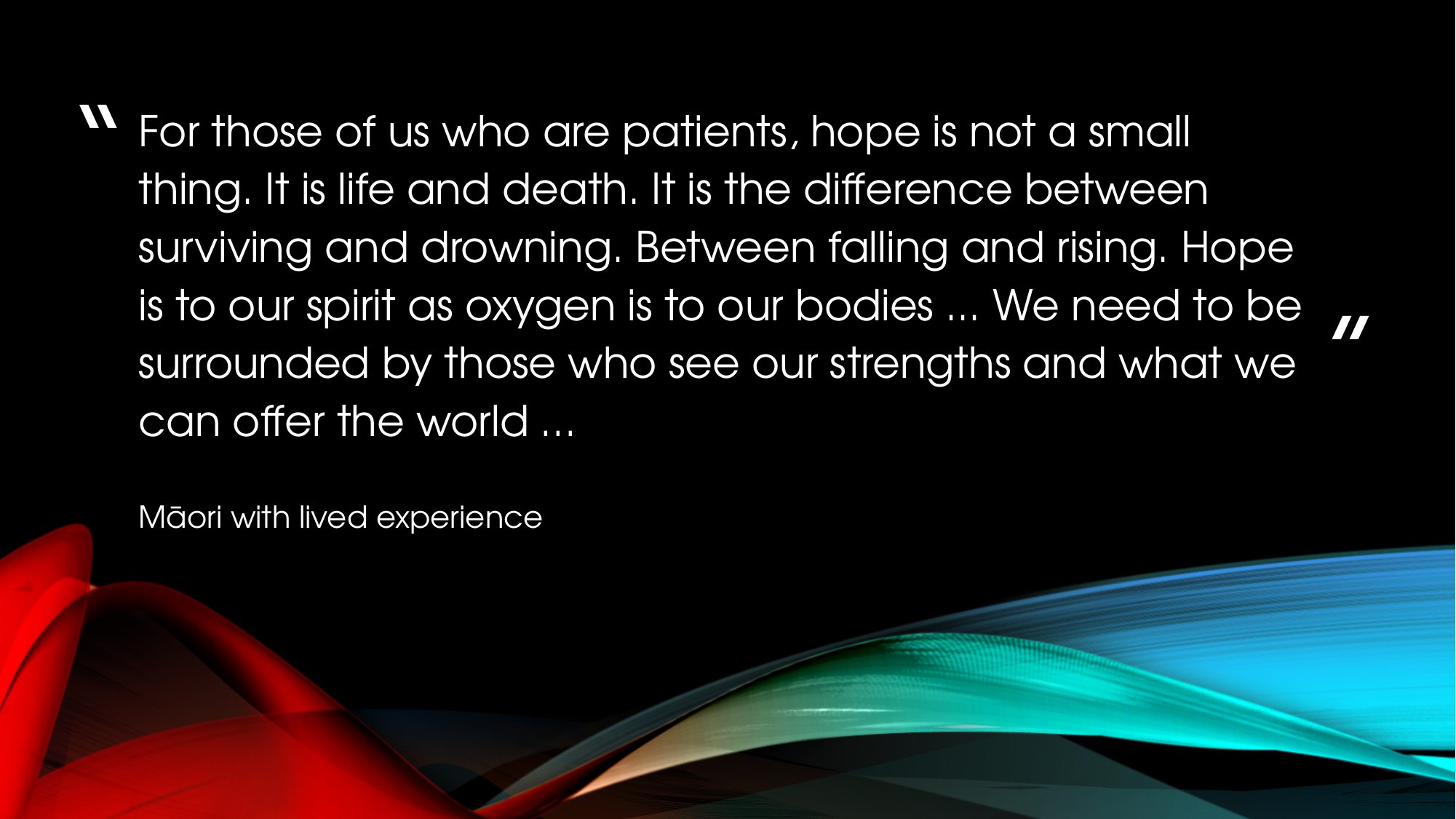

# For those of us who are patients, hope is not a small thing. It is life and death. It is the difference between surviving and drowning. Between falling and rising. Hope is to our spirit as oxygen is to our bodies ... We need to be surrounded by those who see our strengths and what we can offer the world …
Māori with lived experience